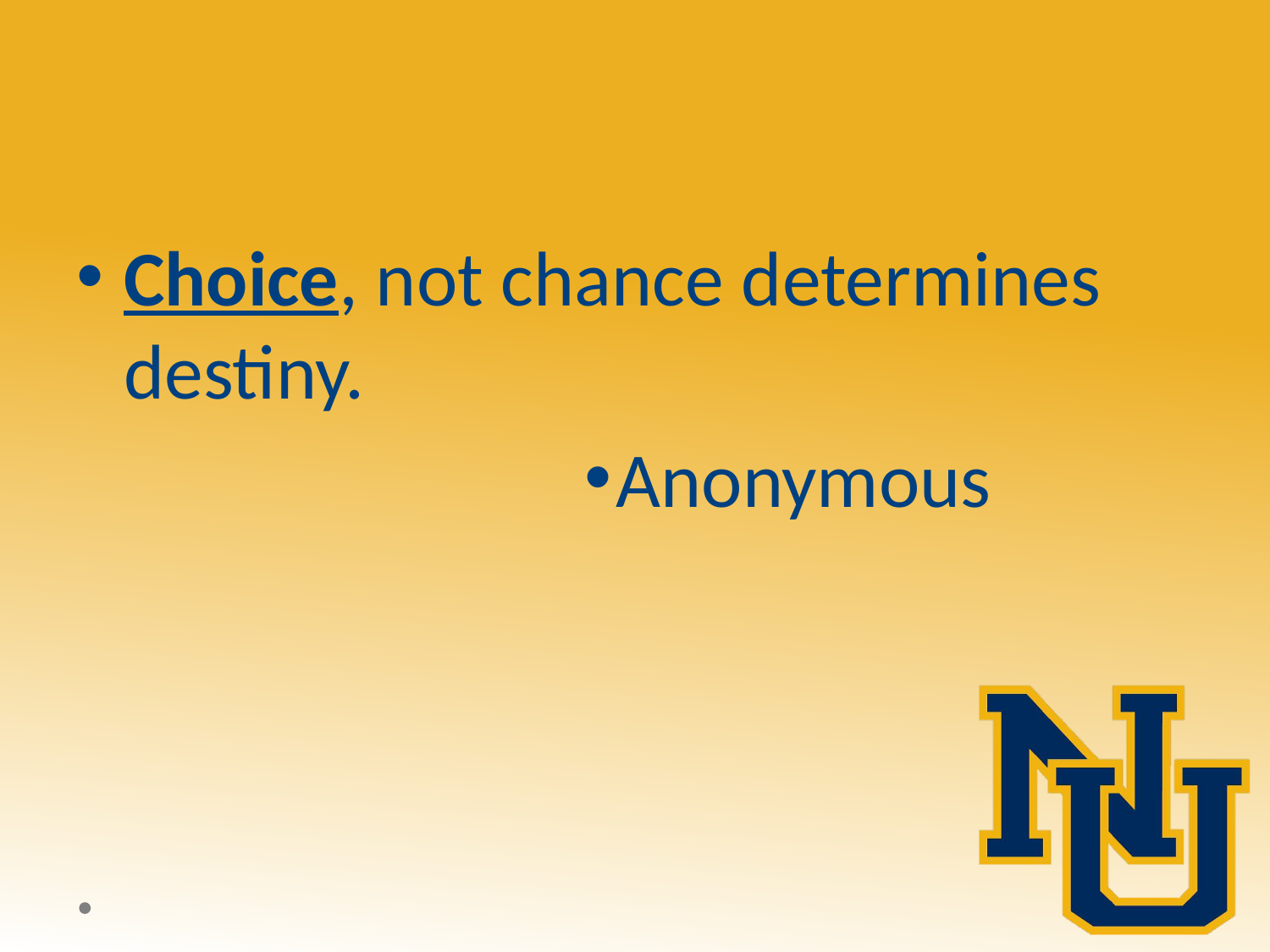

#
Choice, not chance determines destiny.
Anonymous